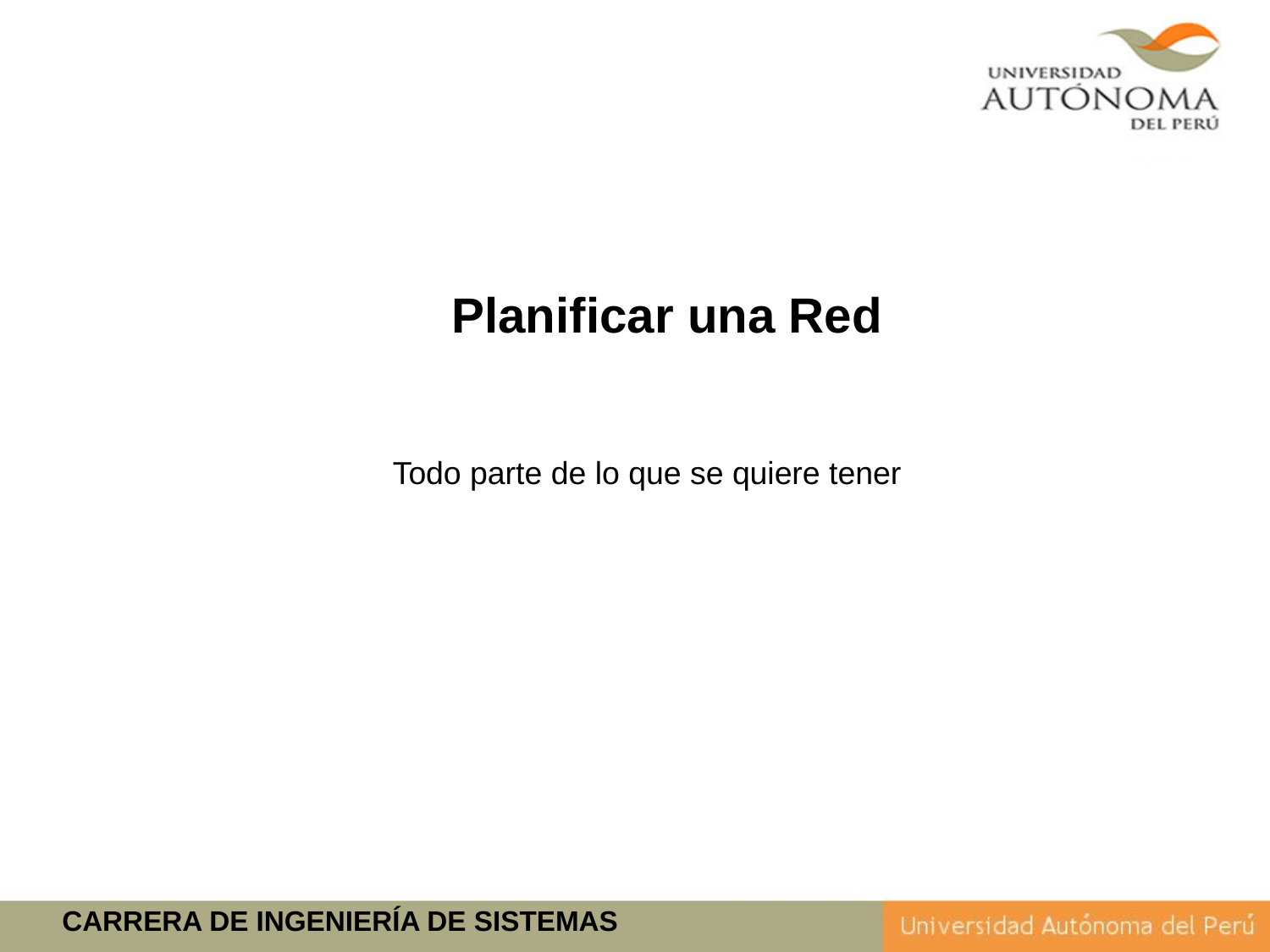

Planificar una Red
Todo parte de lo que se quiere tener